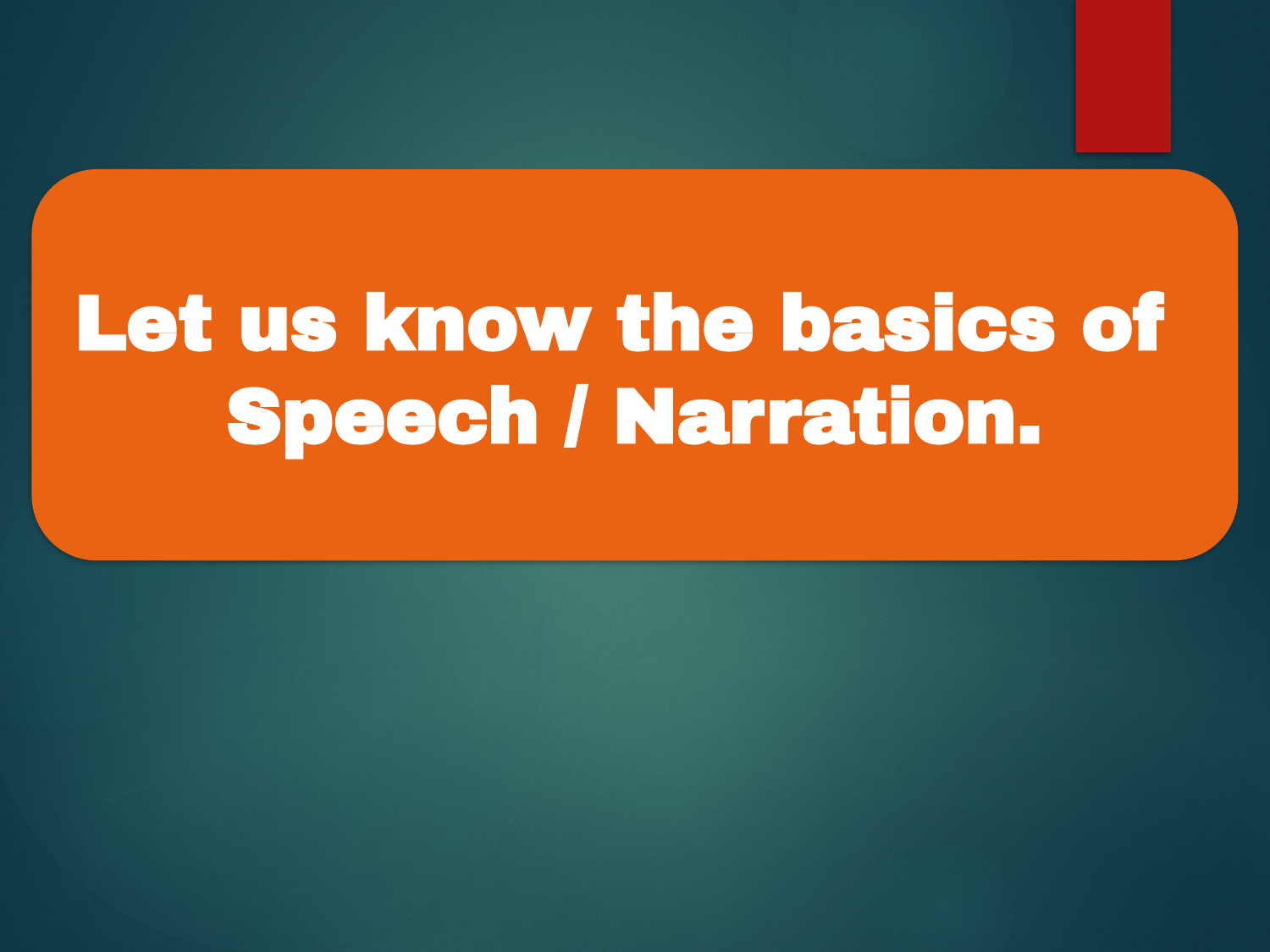

Let us know the basics of
Speech / Narration.